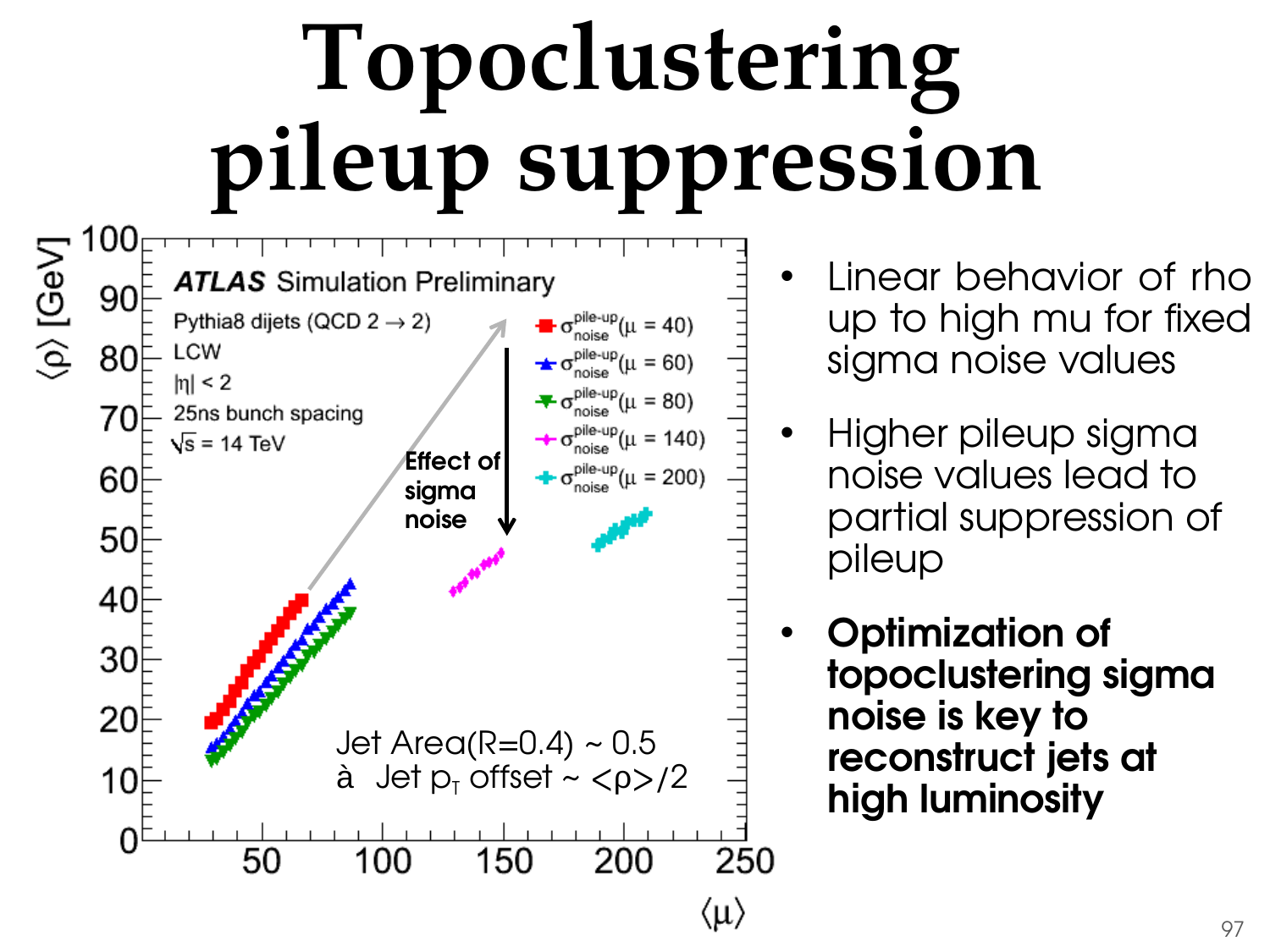

Topoclustering pileup suppression

Linear behavior of rho up to high mu for fixed sigma noise values
Higher pileup sigma noise values lead to partial suppression of pileup
Optimization of topoclustering sigma noise is key to reconstruct jets at high luminosity

Effect of sigma noise

Jet Area(R=0.4) ~ 0.5
à Jet pT offset ~ <ρ>/2
97